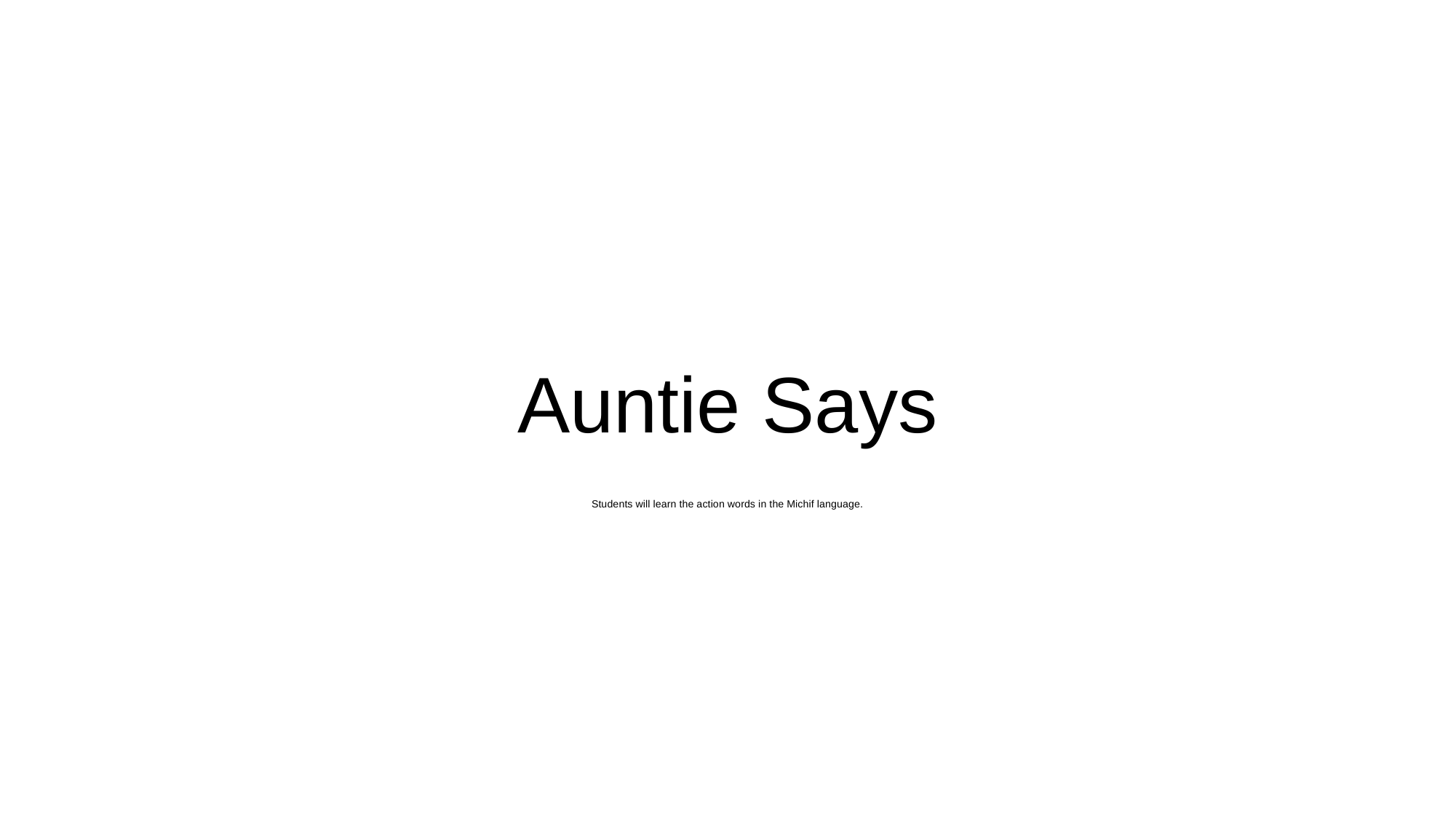

# Auntie Says Students will learn the action words in the Michif language.